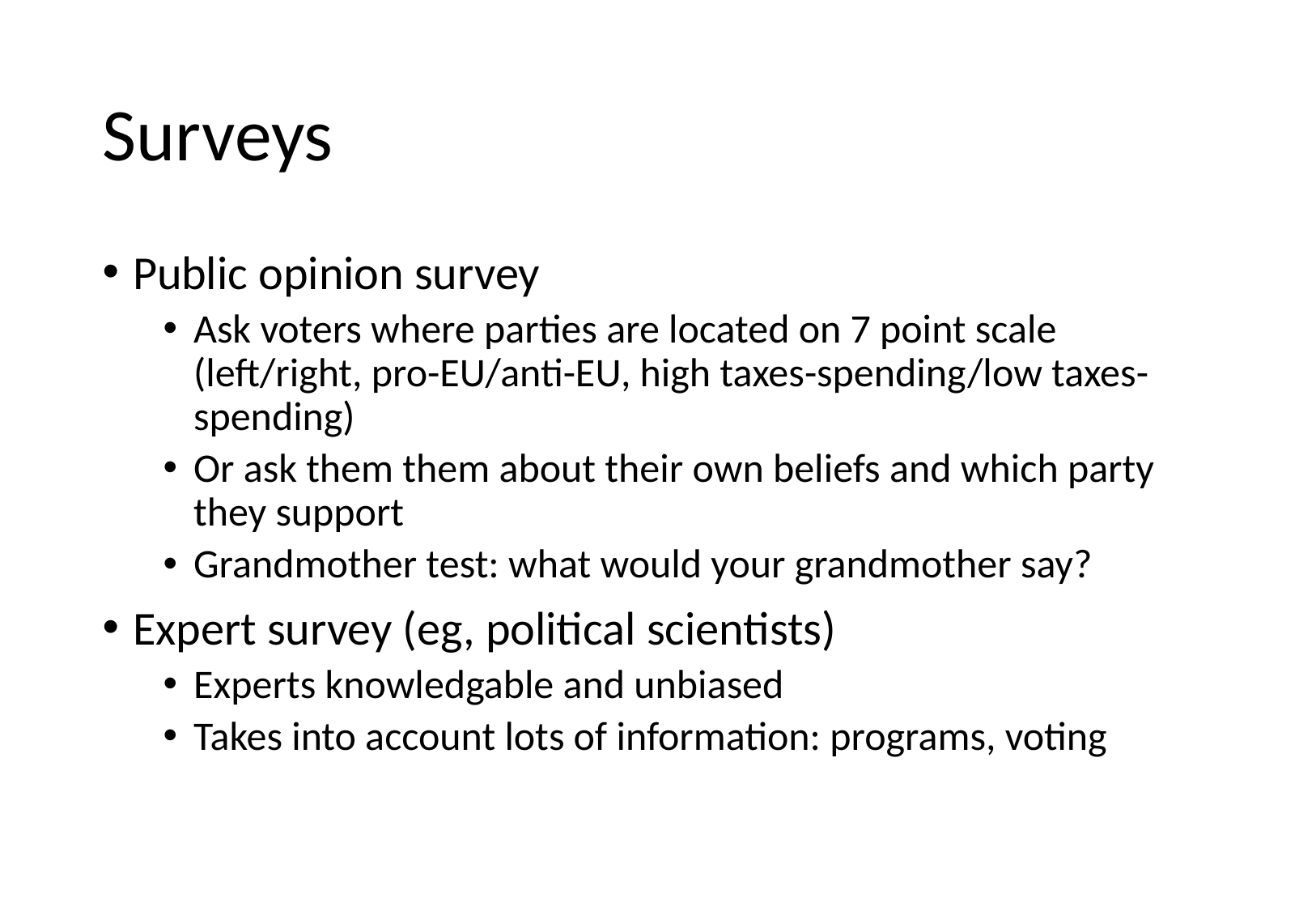

# Surveys
Public opinion survey
Ask voters where parties are located on 7 point scale (left/right, pro-EU/anti-EU, high taxes-spending/low taxes-spending)
Or ask them them about their own beliefs and which party they support
Grandmother test: what would your grandmother say?
Expert survey (eg, political scientists)
Experts knowledgable and unbiased
Takes into account lots of information: programs, voting